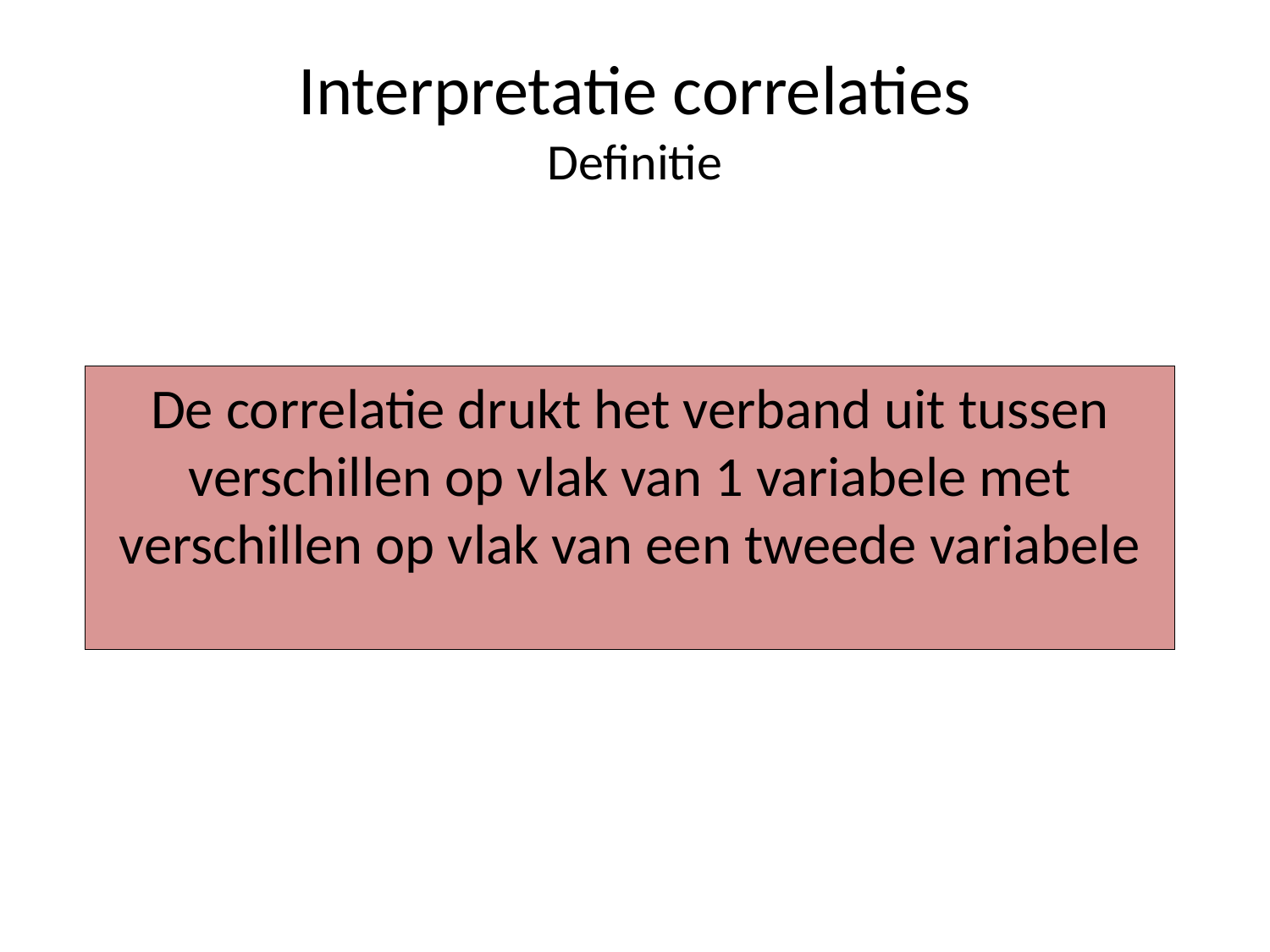

# Interpretatie correlaties Definitie
De correlatie drukt het verband uit tussen verschillen op vlak van 1 variabele met verschillen op vlak van een tweede variabele